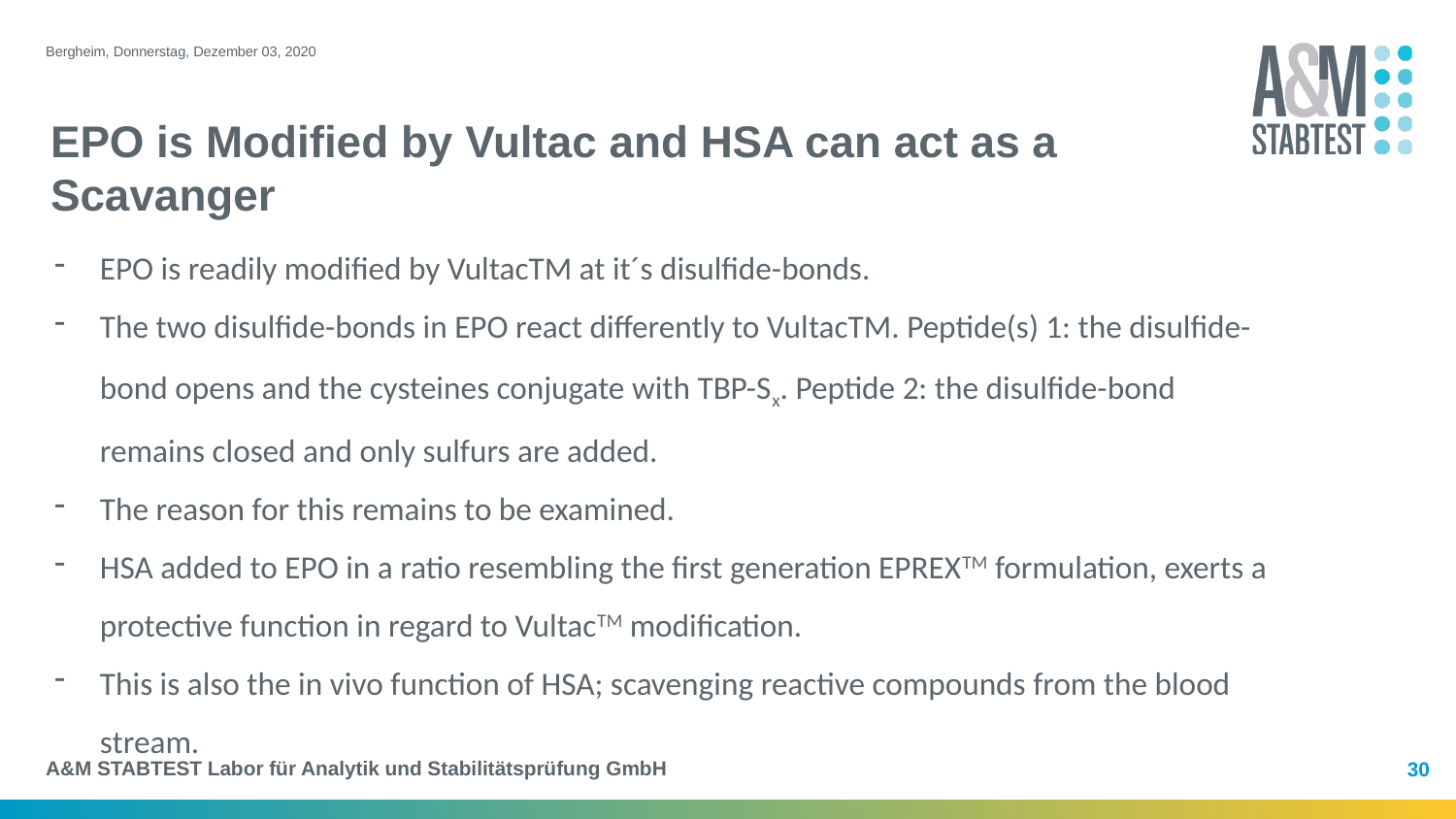

# EPO is Modified by Vultac and HSA can act as a Scavanger
EPO is readily modified by VultacTM at it´s disulfide-bonds.
The two disulfide-bonds in EPO react differently to VultacTM. Peptide(s) 1: the disulfide-bond opens and the cysteines conjugate with TBP-Sx. Peptide 2: the disulfide-bond remains closed and only sulfurs are added.
The reason for this remains to be examined.
HSA added to EPO in a ratio resembling the first generation EPREXTM formulation, exerts a protective function in regard to VultacTM modification.
This is also the in vivo function of HSA; scavenging reactive compounds from the blood stream.
30